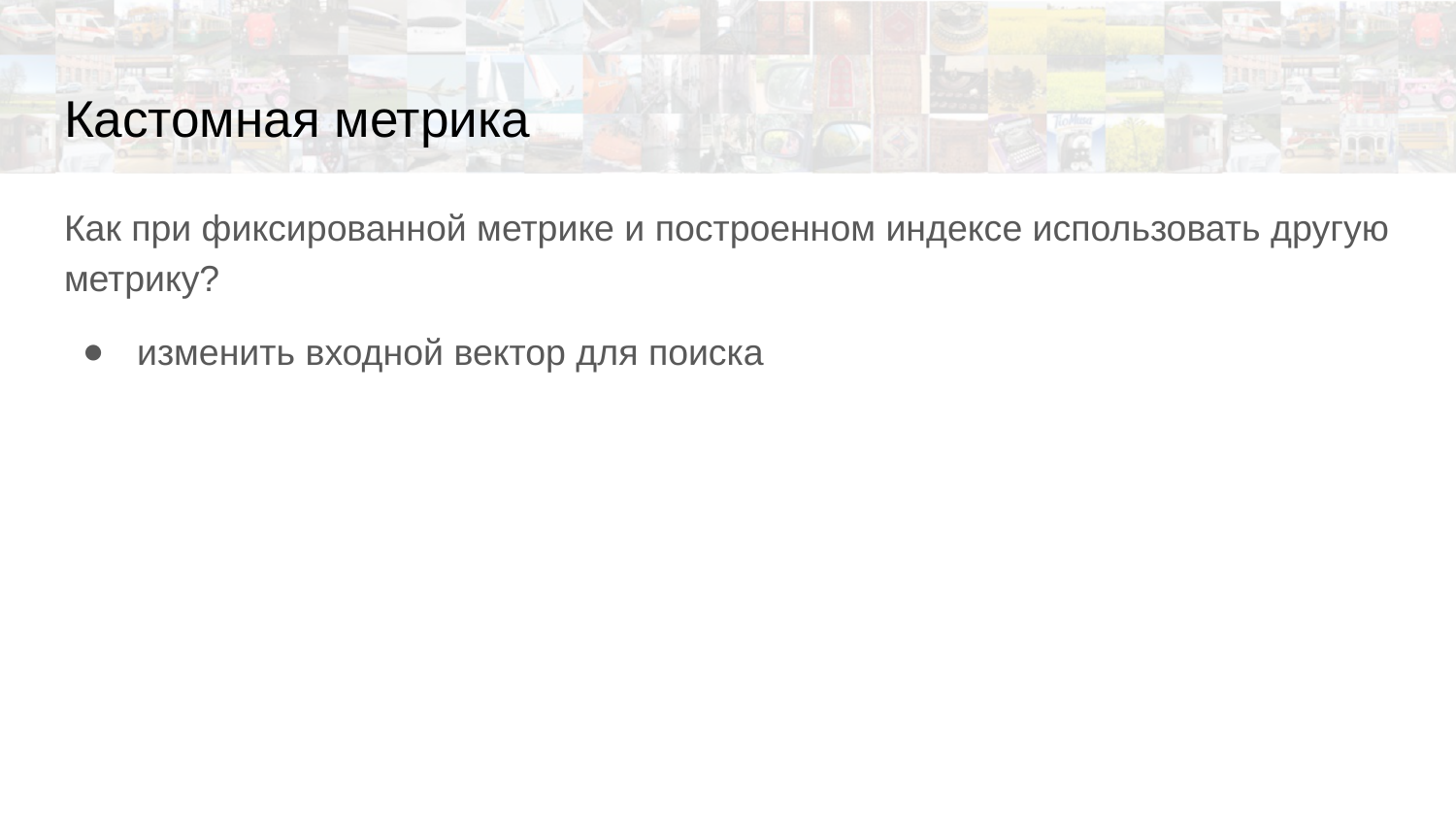

# Кастомная метрика
Как при фиксированной метрике и построенном индексе использовать другую метрику?
изменить входной вектор для поиска